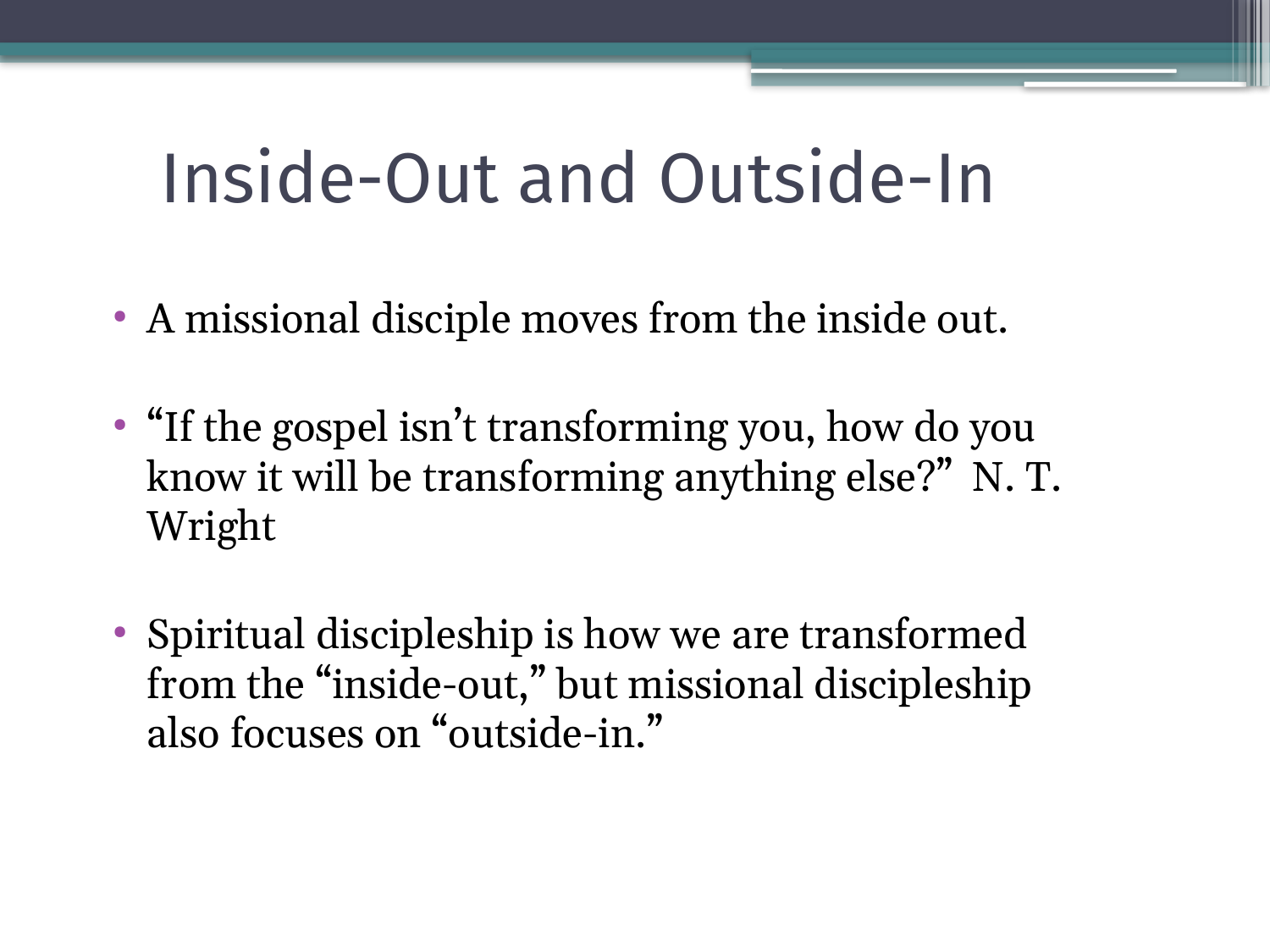

# Inside-Out and Outside-In
A missional disciple moves from the inside out.

“If the gospel isn’t transforming you, how do you know it will be transforming anything else?”  N. T. Wright

Spiritual discipleship is how we are transformed from the “inside-out,” but missional discipleship also focuses on “outside-in.”